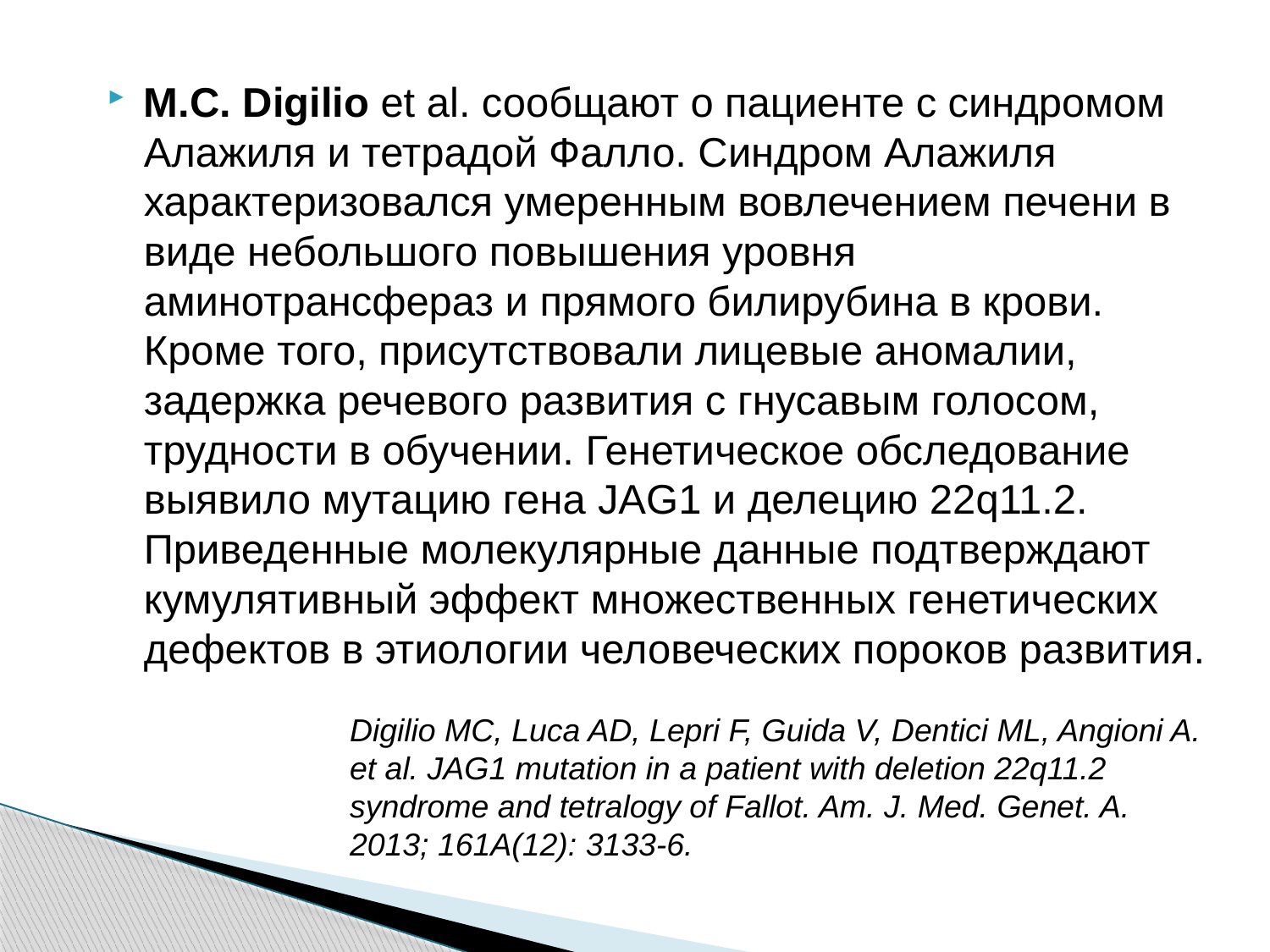

M.C. Digilio et al. сообщают о пациенте с синдромом Алажиля и тетрадой Фалло. Синдром Алажиля характеризовался умеренным вовлечением печени в виде небольшого повышения уровня аминотрансфераз и прямого билирубина в крови. Кроме того, присутствовали лицевые аномалии, задержка речевого развития с гнусавым голосом, трудности в обучении. Генетическое обследование выявило мутацию гена JAG1 и делецию 22q11.2. Приведенные молекулярные данные подтверждают кумулятивный эффект множественных генетических дефектов в этиологии человеческих пороков развития.

Digilio MC, Luca AD, Lepri F, Guida V, Dentici ML, Angioni A. et al. JAG1 mutation in a patient with deletion 22q11.2 syndrome and tetralogy of Fallot. Am. J. Med. Genet. A. 2013; 161A(12): 3133-6.